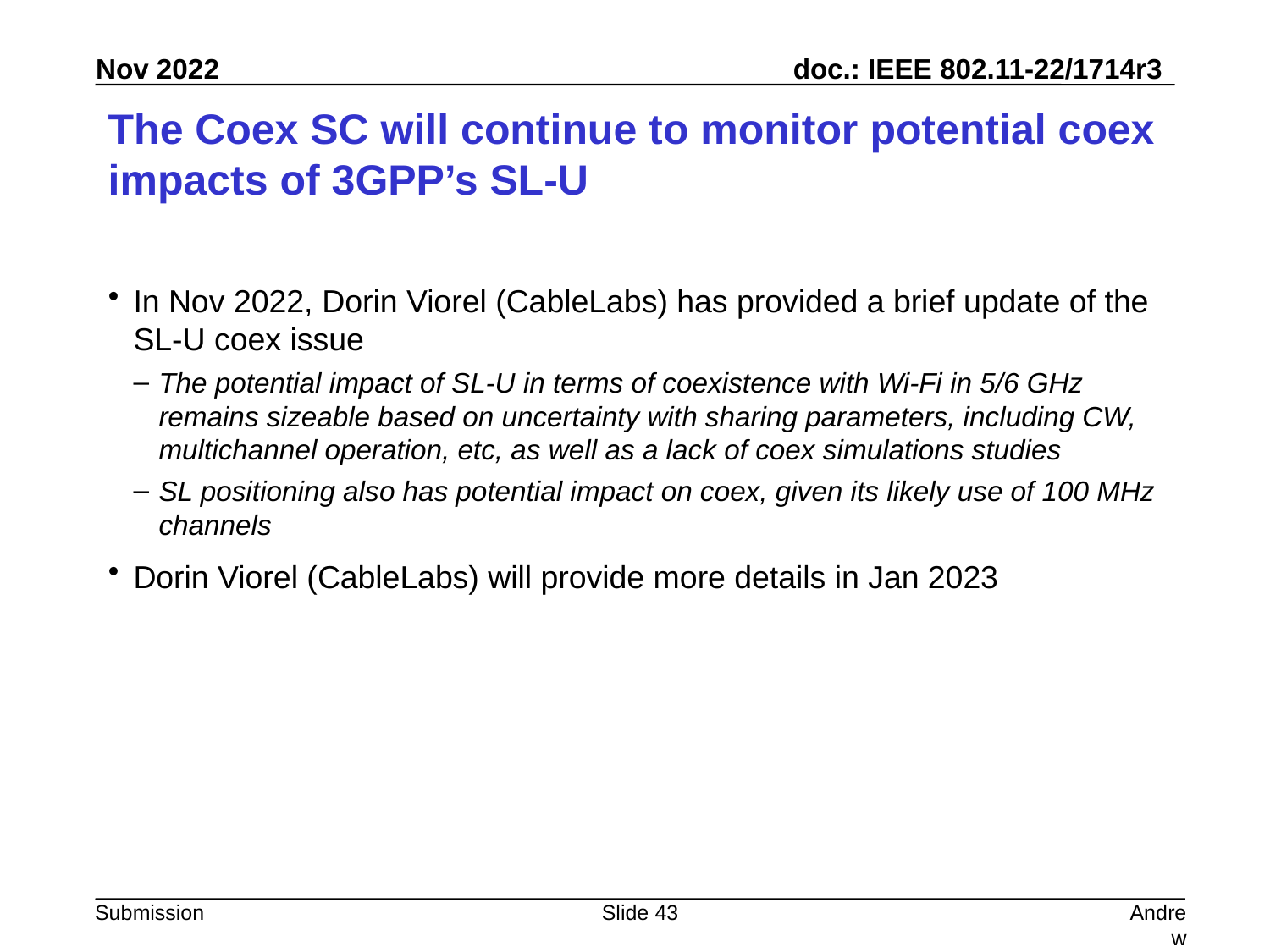

# The Coex SC will continue to monitor potential coex impacts of 3GPP’s SL-U
In Nov 2022, Dorin Viorel (CableLabs) has provided a brief update of the SL-U coex issue
The potential impact of SL-U in terms of coexistence with Wi-Fi in 5/6 GHz remains sizeable based on uncertainty with sharing parameters, including CW, multichannel operation, etc, as well as a lack of coex simulations studies
SL positioning also has potential impact on coex, given its likely use of 100 MHz channels
Dorin Viorel (CableLabs) will provide more details in Jan 2023

Slide 43
Andrew Myles, Cisco